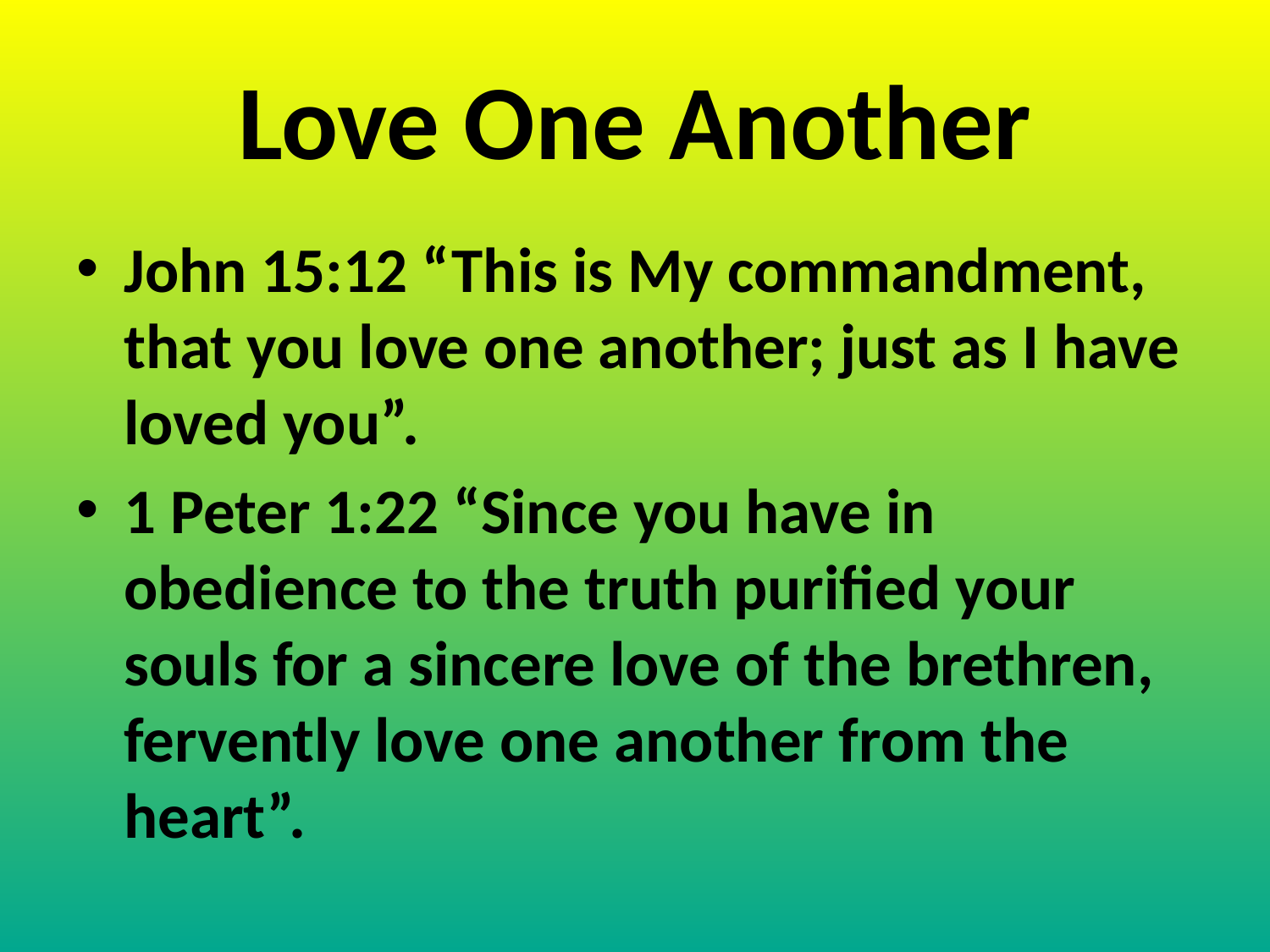

# Love One Another
John 15:12 “This is My commandment, that you love one another; just as I have loved you”.
1 Peter 1:22 “Since you have in obedience to the truth purified your souls for a sincere love of the brethren, fervently love one another from the heart”.